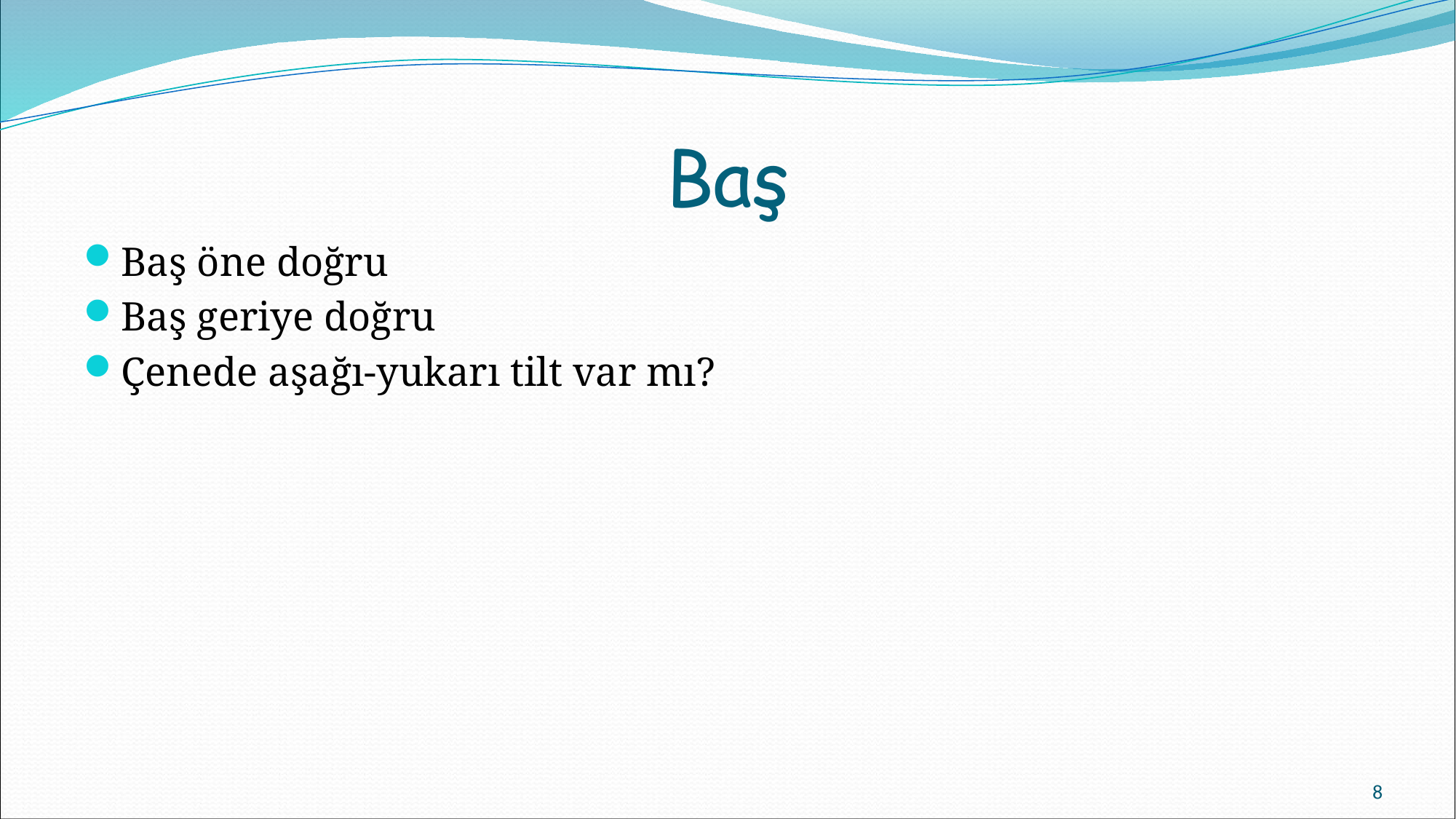

# Baş
Baş öne doğru
Baş geriye doğru
Çenede aşağı-yukarı tilt var mı?
8